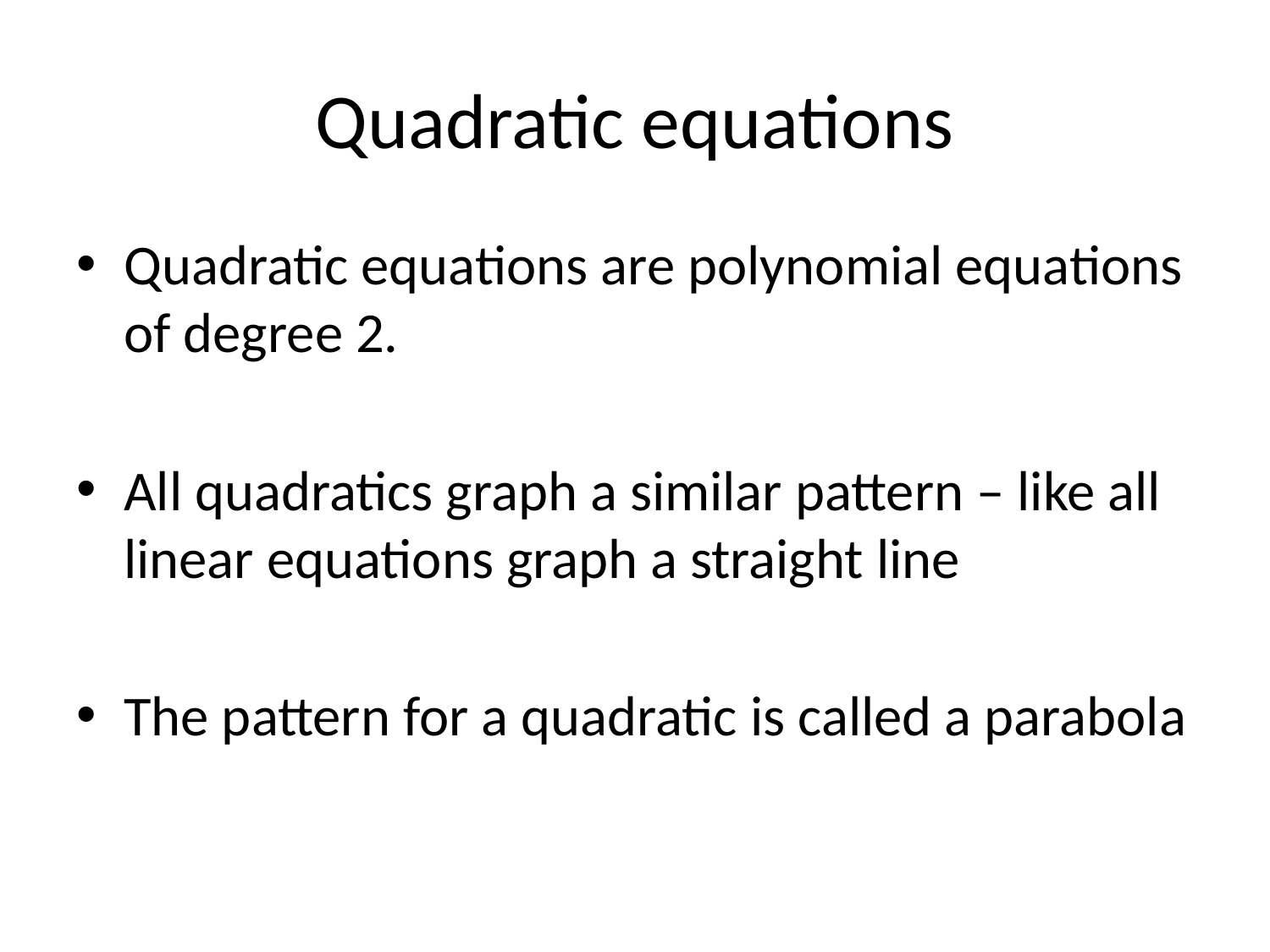

# Quadratic equations
Quadratic equations are polynomial equations of degree 2.

All quadratics graph a similar pattern – like all linear equations graph a straight line

The pattern for a quadratic is called a parabola